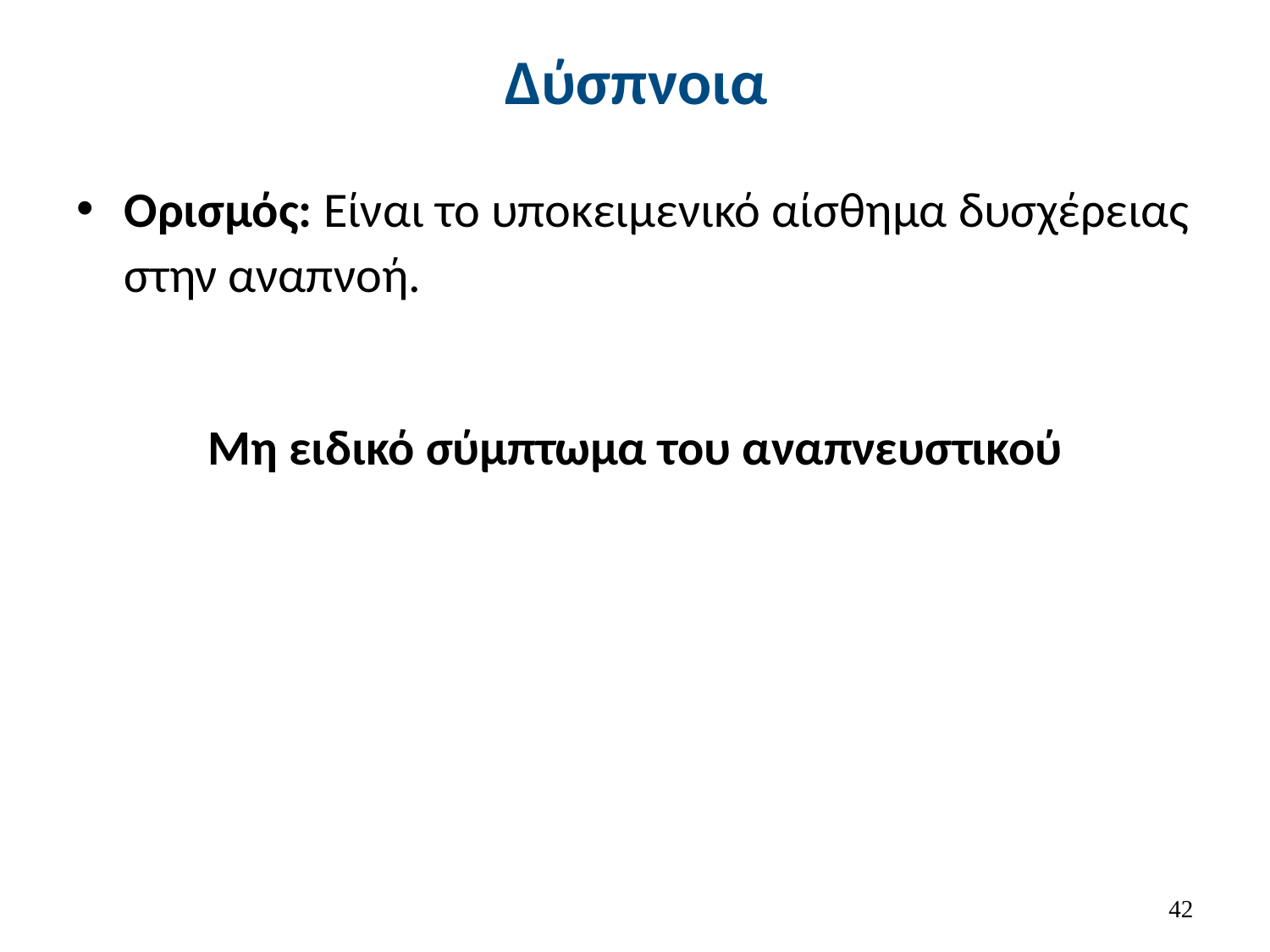

# Δύσπνοια
Ορισμός: Είναι το υποκειμενικό αίσθημα δυσχέρειας στην αναπνοή.

Μη ειδικό σύμπτωμα του αναπνευστικού

42